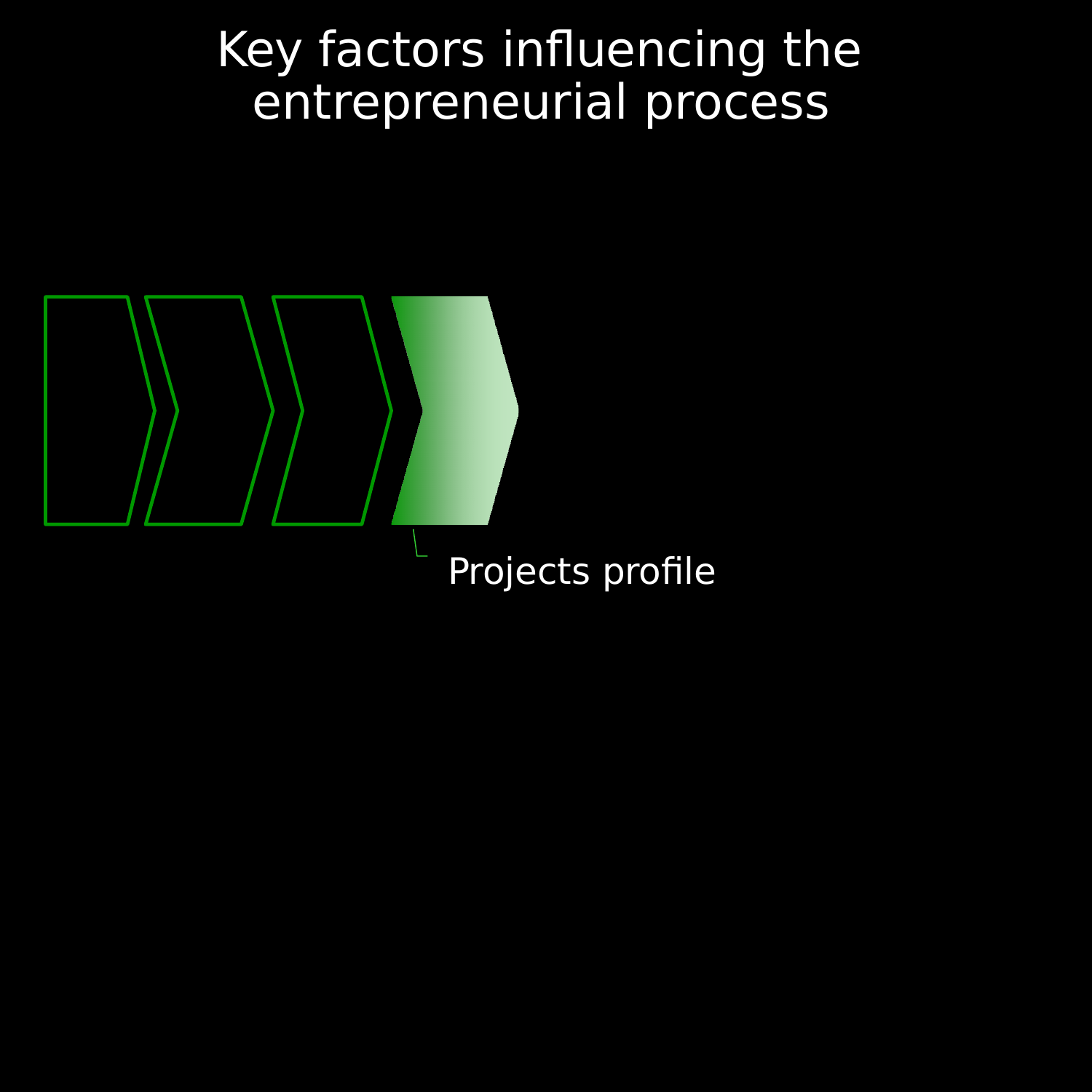

# Key factors influencing the  entrepreneurial process

Projects profile